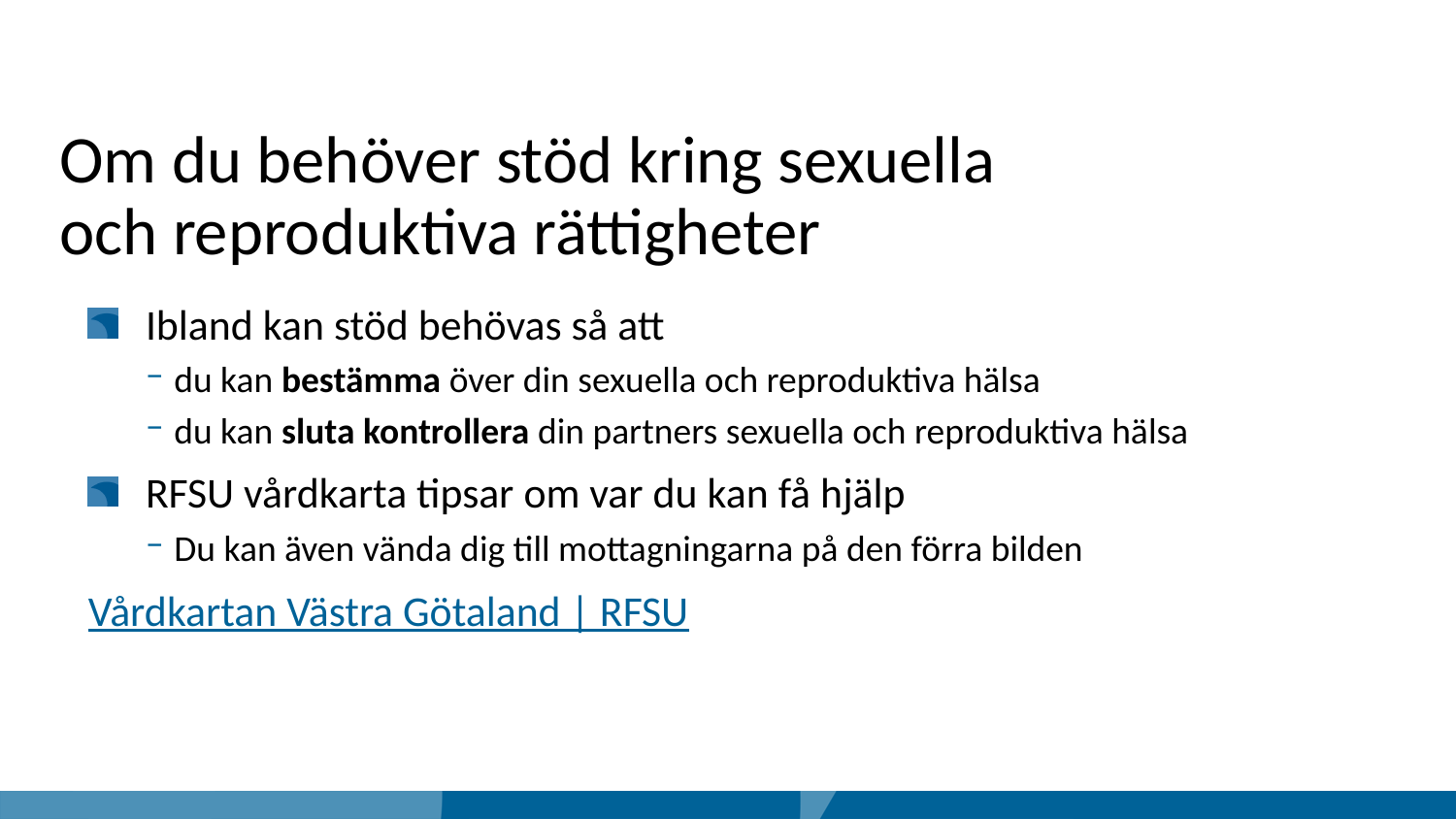

Om du behöver stöd kring sexuella
och reproduktiva rättigheter
Ibland kan stöd behövas så att
du kan bestämma över din sexuella och reproduktiva hälsa
du kan sluta kontrollera din partners sexuella och reproduktiva hälsa
RFSU vårdkarta tipsar om var du kan få hjälp
Du kan även vända dig till mottagningarna på den förra bilden
Vårdkartan Västra Götaland | RFSU